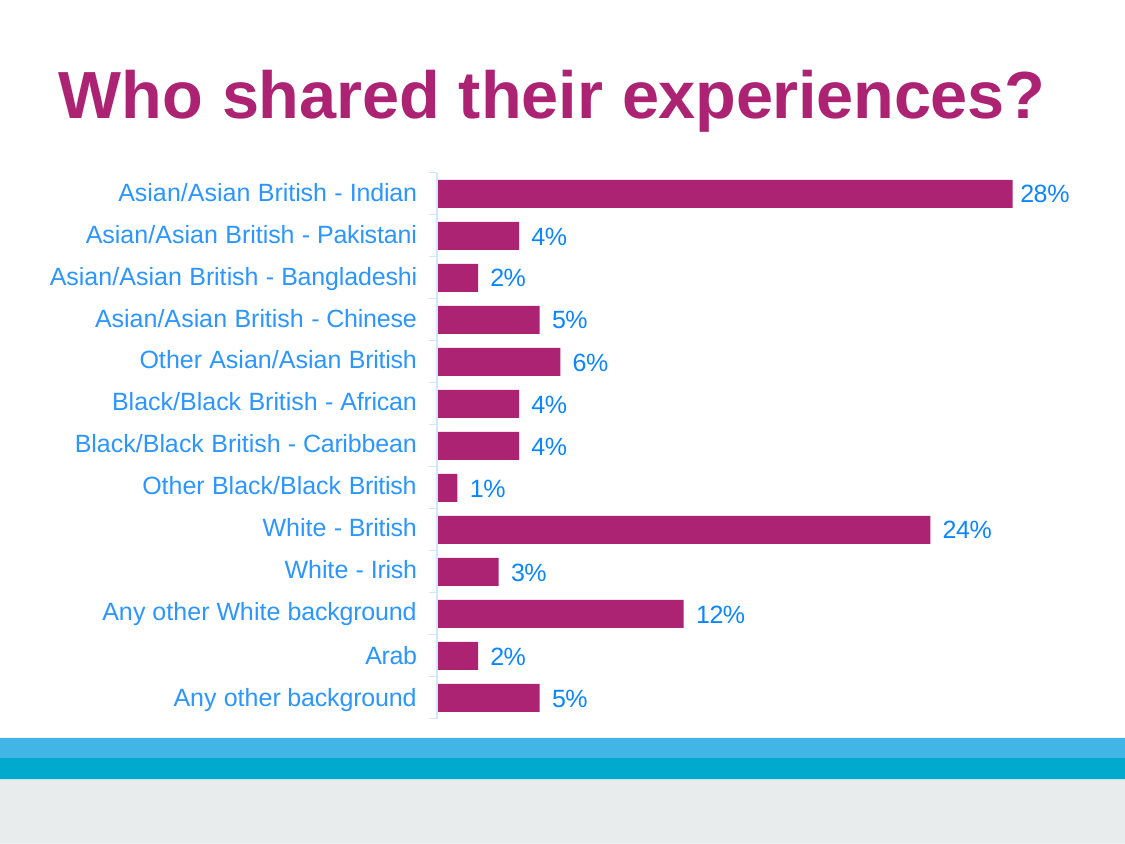

# Who shared their experiences?
Asian/Asian British - Indian Asian/Asian British - Pakistani Asian/Asian British - Bangladeshi Asian/Asian British - Chinese Other Asian/Asian British Black/Black British - African Black/Black British - Caribbean Other Black/Black British
White - British
White - Irish Any other White background
Arab Any other background

28%
4%
2%
5%
6%
4%
4%
1%
24%
3%
12%
2%
5%